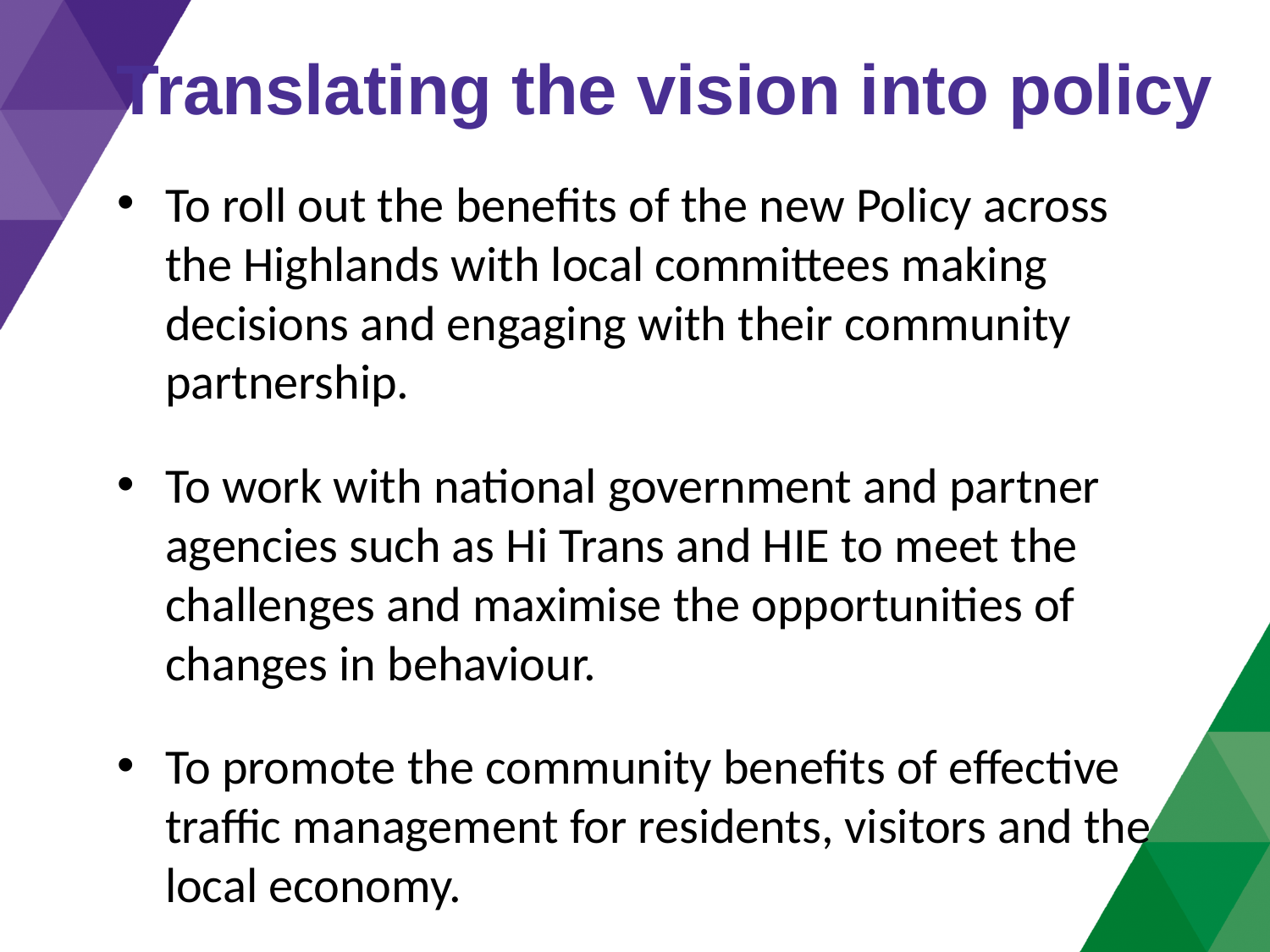

# Translating the vision into policy
To roll out the benefits of the new Policy across the Highlands with local committees making decisions and engaging with their community partnership.

To work with national government and partner agencies such as Hi Trans and HIE to meet the challenges and maximise the opportunities of changes in behaviour.

To promote the community benefits of effective traffic management for residents, visitors and the local economy.